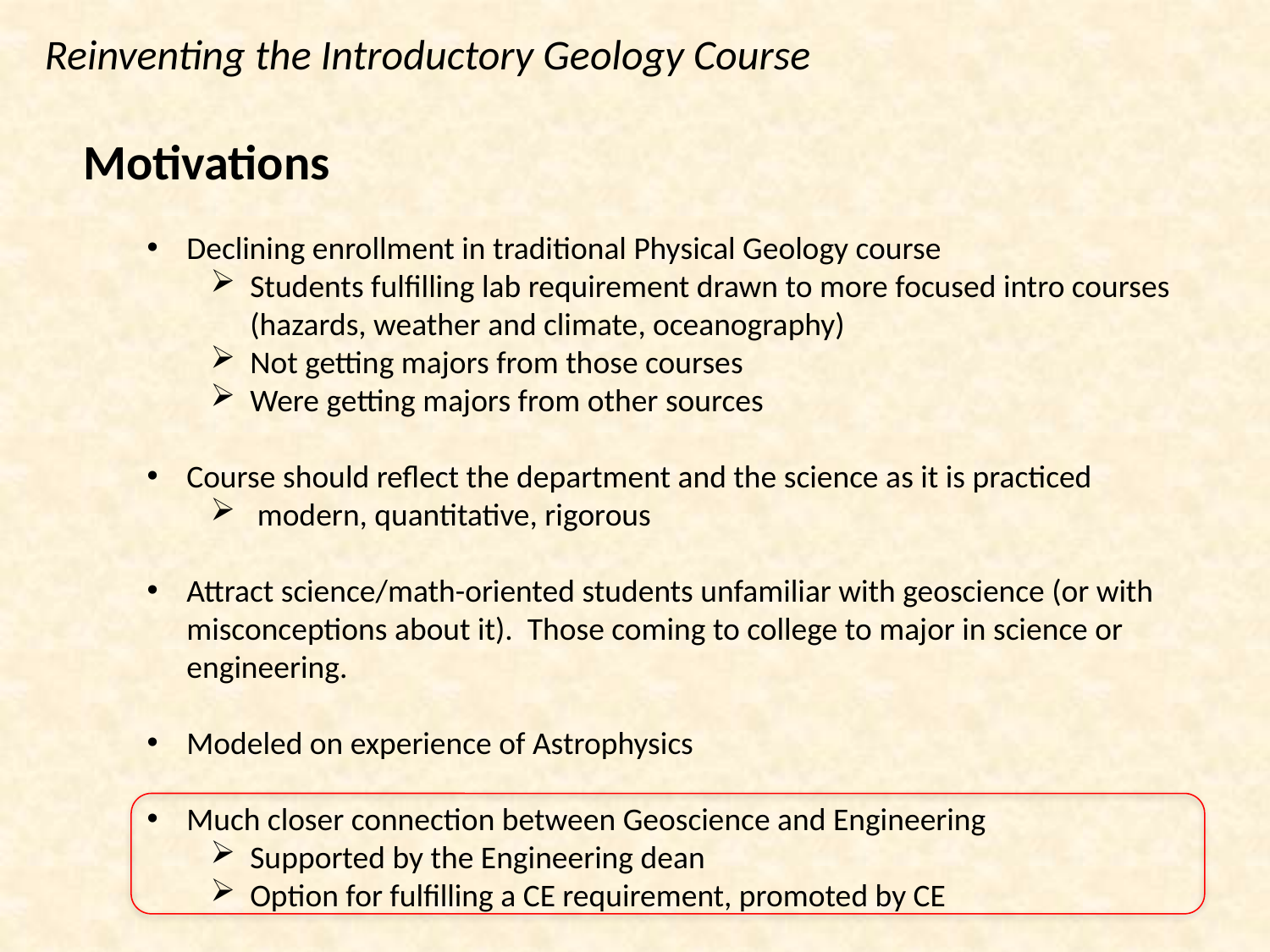

Reinventing the Introductory Geology Course
Motivations

Declining enrollment in traditional Physical Geology course
Students fulfilling lab requirement drawn to more focused intro courses (hazards, weather and climate, oceanography)
Not getting majors from those courses
Were getting majors from other sources

Course should reflect the department and the science as it is practiced
 modern, quantitative, rigorous

Attract science/math-oriented students unfamiliar with geoscience (or with misconceptions about it).  Those coming to college to major in science or engineering.

Modeled on experience of Astrophysics

Much closer connection between Geoscience and Engineering
Supported by the Engineering dean
Option for fulfilling a CE requirement, promoted by CE